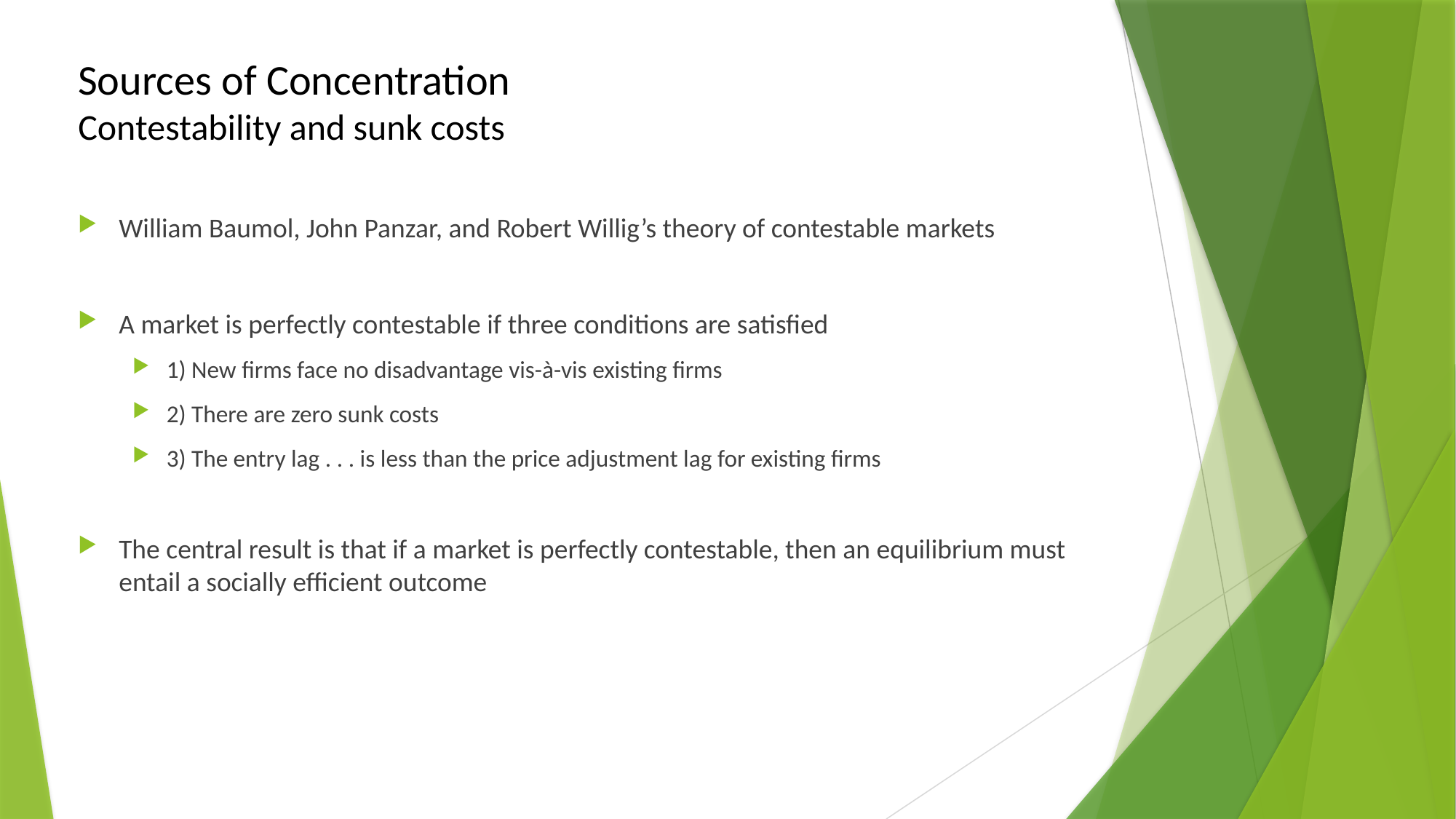

# Sources of Concentration Contestability and sunk costs
William Baumol, John Panzar, and Robert Willig’s theory of contestable markets

A market is perfectly contestable if three conditions are satisfied
1) New firms face no disadvantage vis-à-vis existing firms
2) There are zero sunk costs
3) The entry lag . . . is less than the price adjustment lag for existing firms

The central result is that if a market is perfectly contestable, then an equilibrium must entail a socially efficient outcome